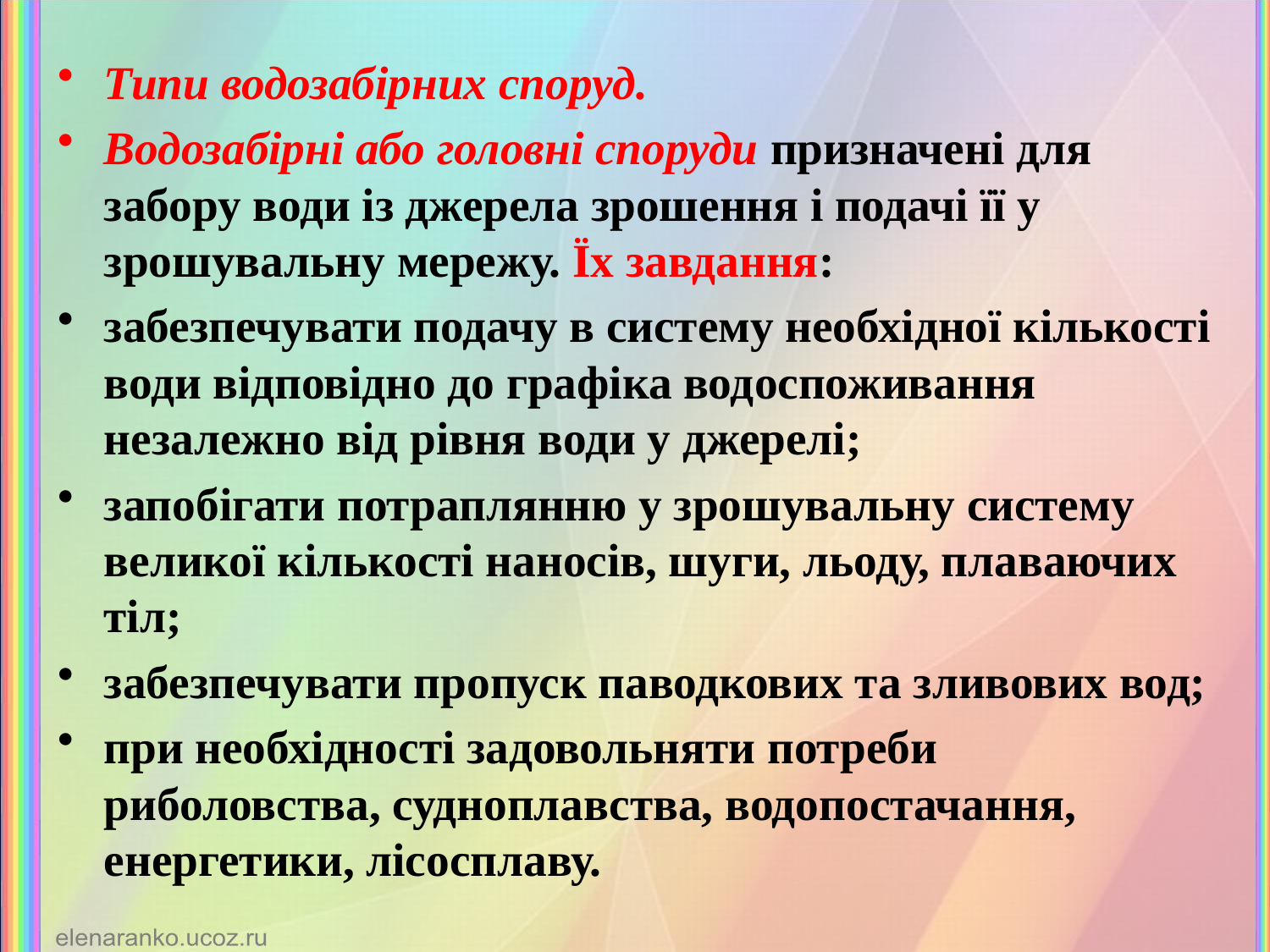

Типи водозабірних споруд.
Водозабірні або головні споруди призначені для забору води із джерела зрошення і подачі її у зрошувальну мережу. Їх завдання:
забезпечувати подачу в систему необхідної кількості води відповідно до графіка водоспоживання незалежно від рівня води у джерелі;
запобігати потраплянню у зрошувальну систему великої кількості наносів, шуги, льоду, плаваючих тіл;
забезпечувати пропуск паводкових та зливових вод;
при необхідності задовольняти потреби риболовства, судноплавства, водопостачання, енергетики, лісосплаву.